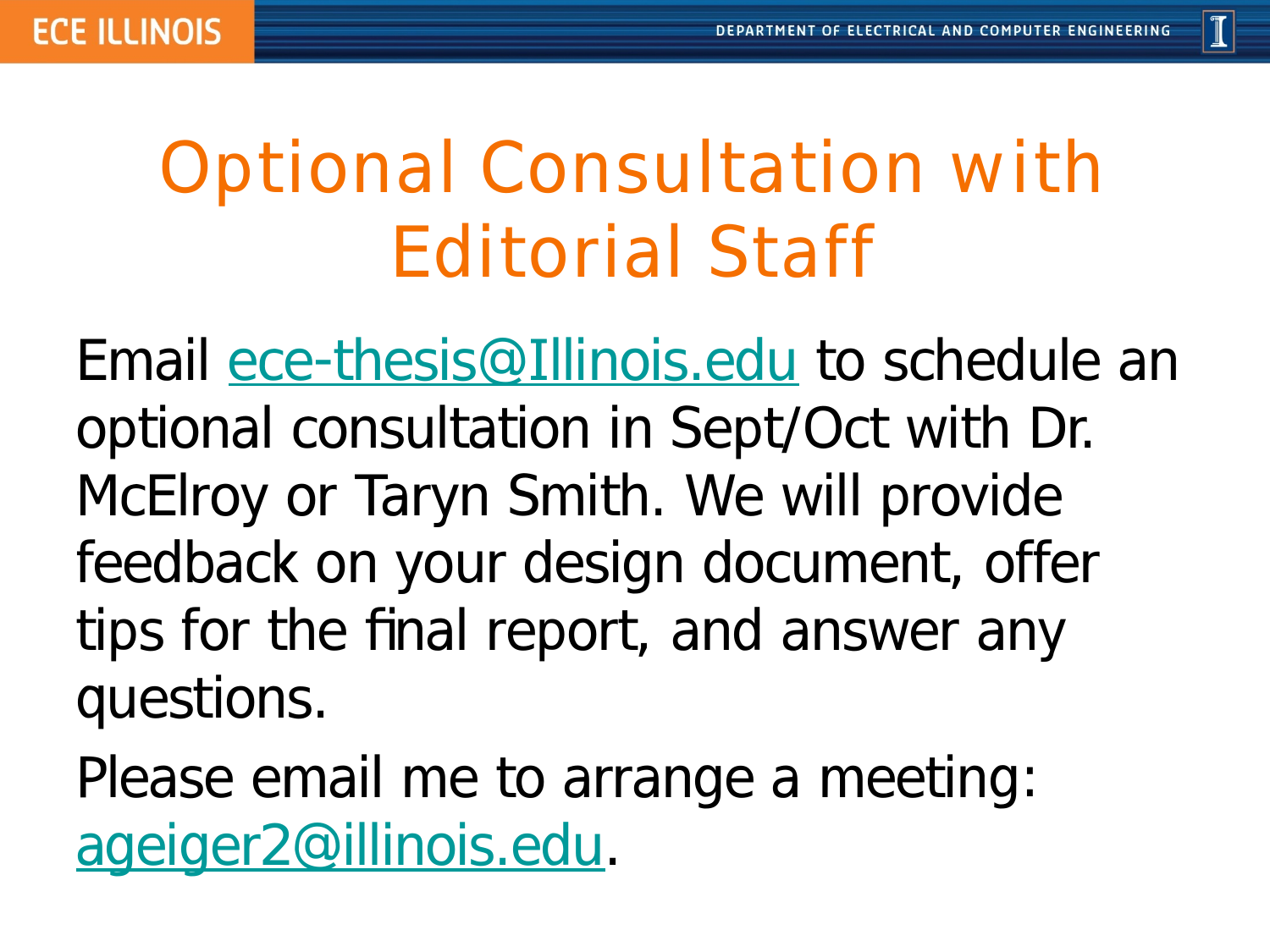

# Optional Consultation with Editorial Staff
Email ece-thesis@Illinois.edu to schedule an optional consultation in Sept/Oct with Dr. McElroy or Taryn Smith. We will provide feedback on your design document, offer tips for the final report, and answer any questions.
Please email me to arrange a meeting: ageiger2@illinois.edu.